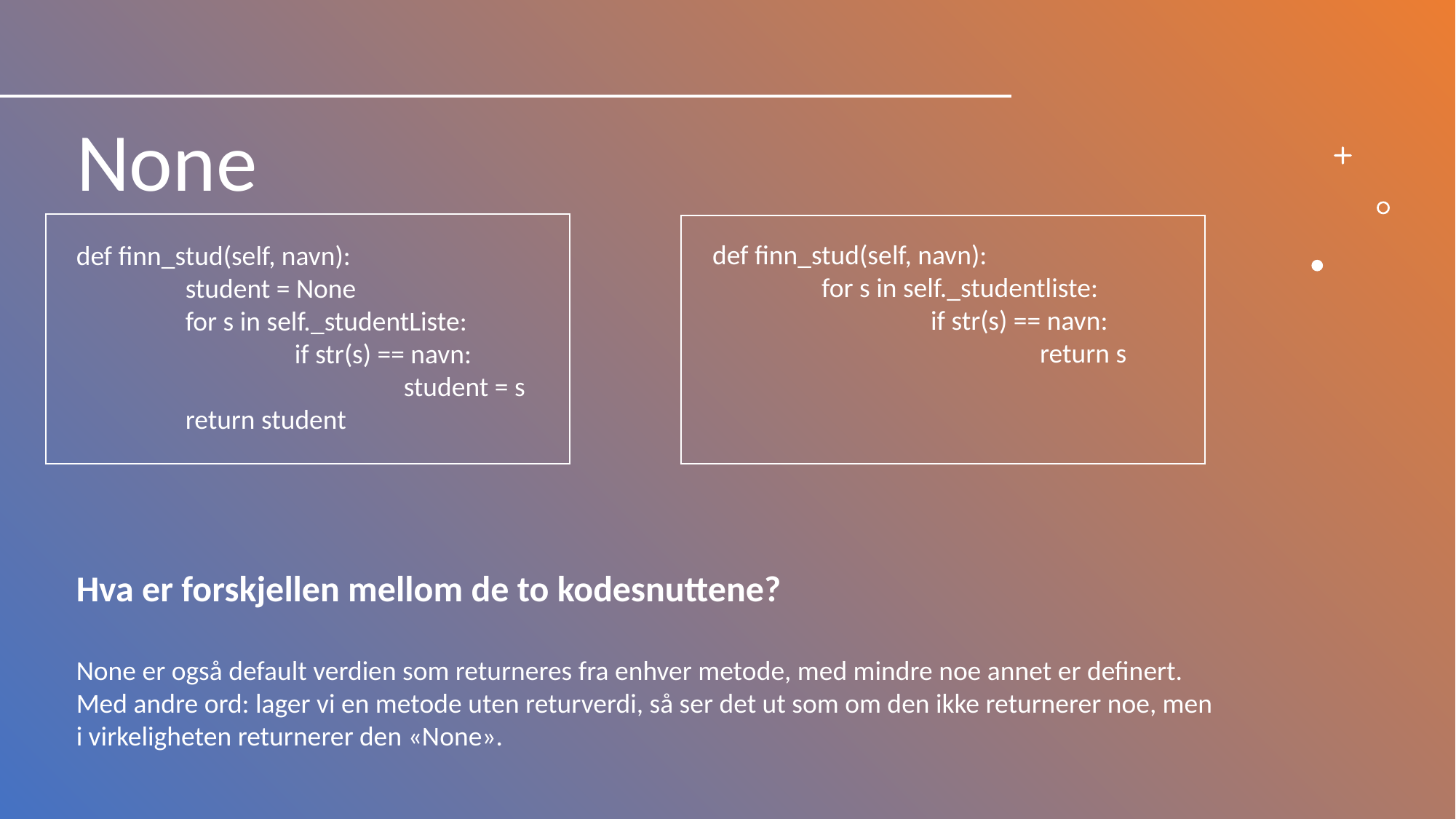

# None

def finn_stud(self, navn):
	for s in self._studentliste:
		if str(s) == navn:
			return s

def finn_stud(self, navn):
	student = None
	for s in self._studentListe:
		if str(s) == navn:
			student = s
	return student

Hva er forskjellen mellom de to kodesnuttene?

None er også default verdien som returneres fra enhver metode, med mindre noe annet er definert.
Med andre ord: lager vi en metode uten returverdi, så ser det ut som om den ikke returnerer noe, men i virkeligheten returnerer den «None».